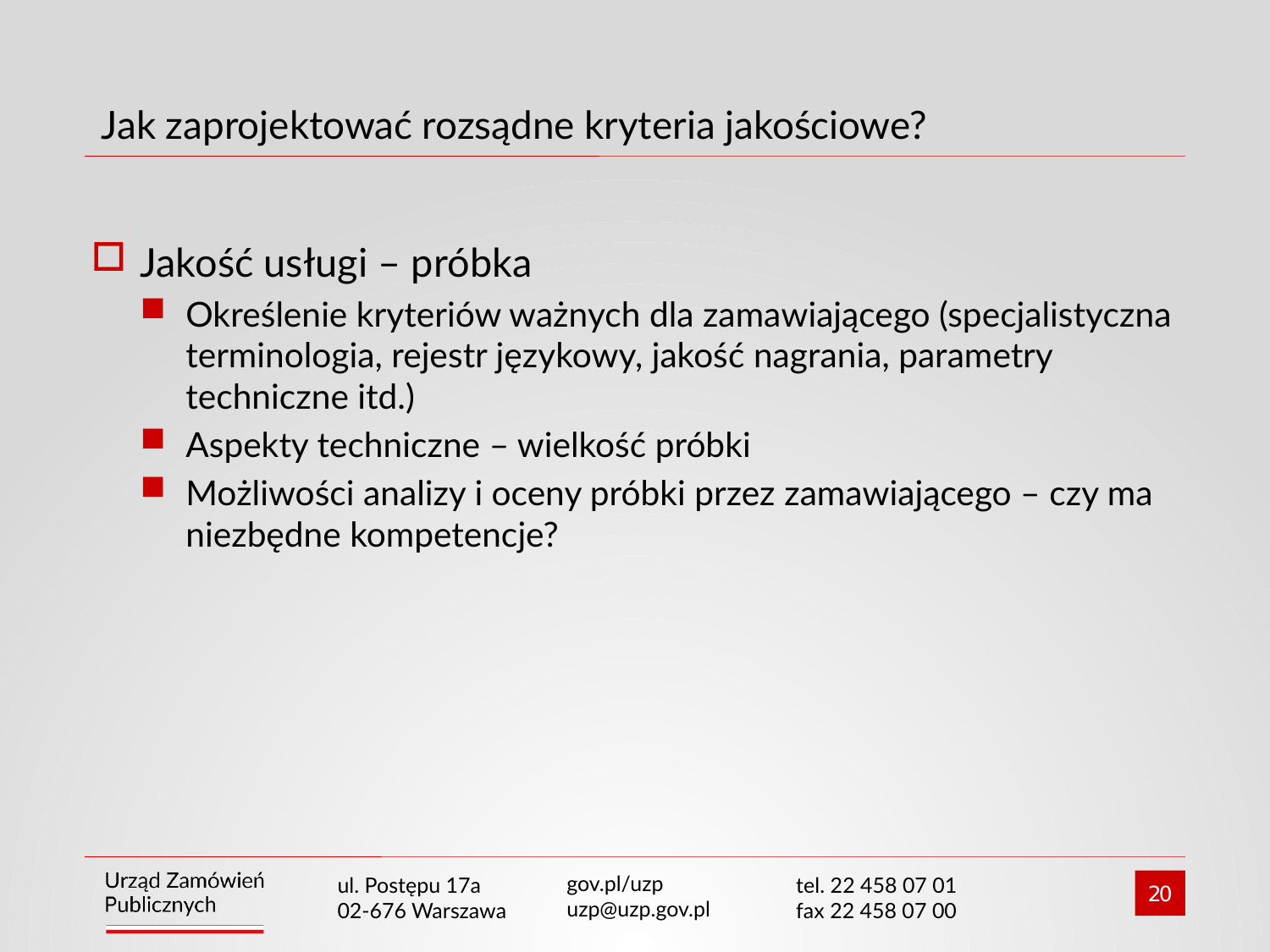

# Jak zaprojektować rozsądne kryteria jakościowe?

Jakość usługi – próbka
Określenie kryteriów ważnych dla zamawiającego (specjalistyczna terminologia, rejestr językowy, jakość nagrania, parametry techniczne itd.)
Aspekty techniczne – wielkość próbki
Możliwości analizy i oceny próbki przez zamawiającego – czy ma niezbędne kompetencje?